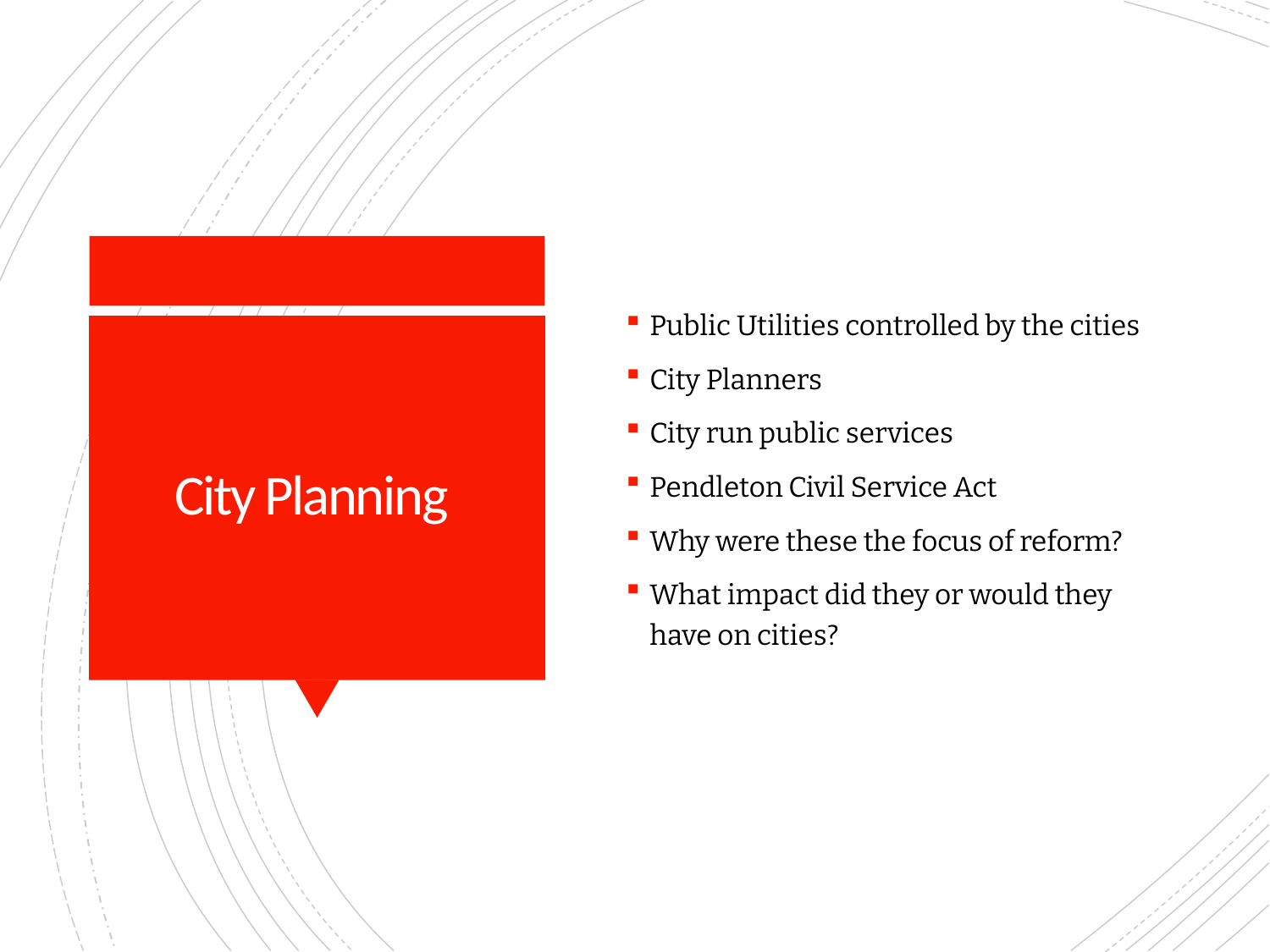

Public Utilities controlled by the cities
City Planners
City run public services
Pendleton Civil Service Act
Why were these the focus of reform?
What impact did they or would they have on cities?
# City Planning